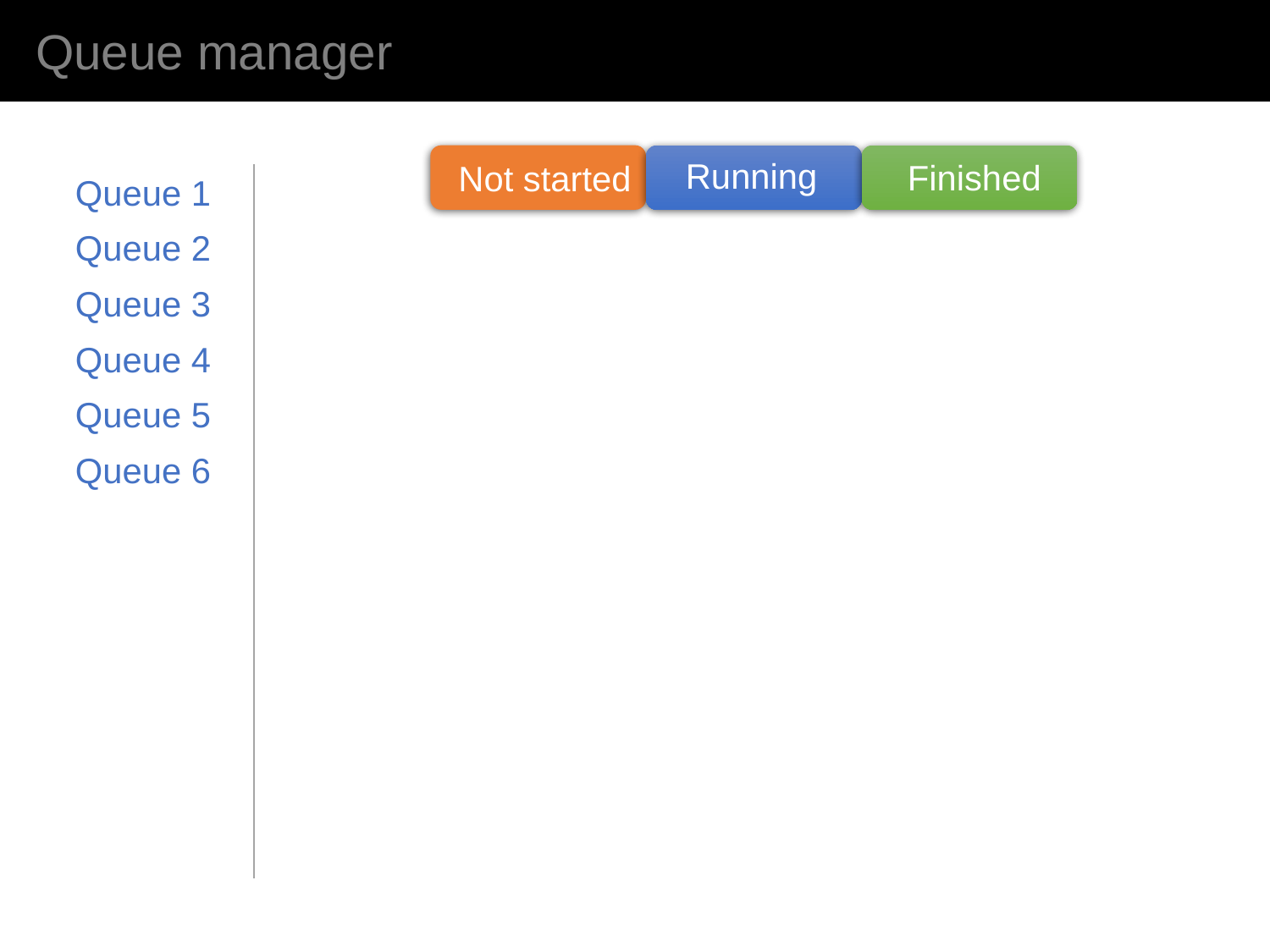

Queue manager

Running
Finished
Not started
Queue 1
Queue 2
Queue 3
Queue 4
Queue 5
Queue 6